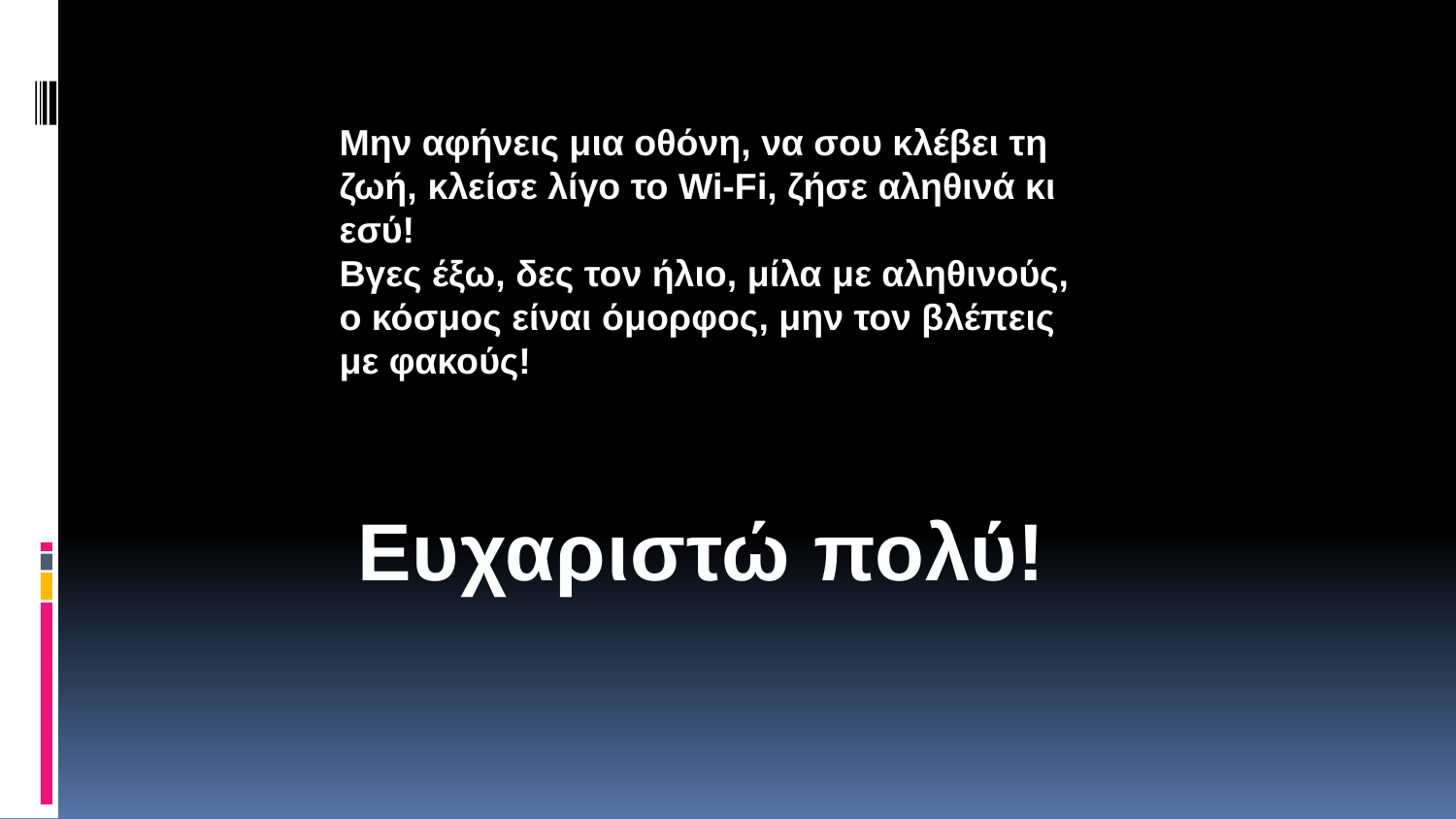

Μην αφήνεις μια οθόνη, να σου κλέβει τη ζωή, κλείσε λίγο το Wi-Fi, ζήσε αληθινά κι εσύ!
Βγες έξω, δες τον ήλιο, μίλα με αληθινούς,
ο κόσμος είναι όμορφος, μην τον βλέπεις με φακούς!
Ευχαριστώ πολύ!